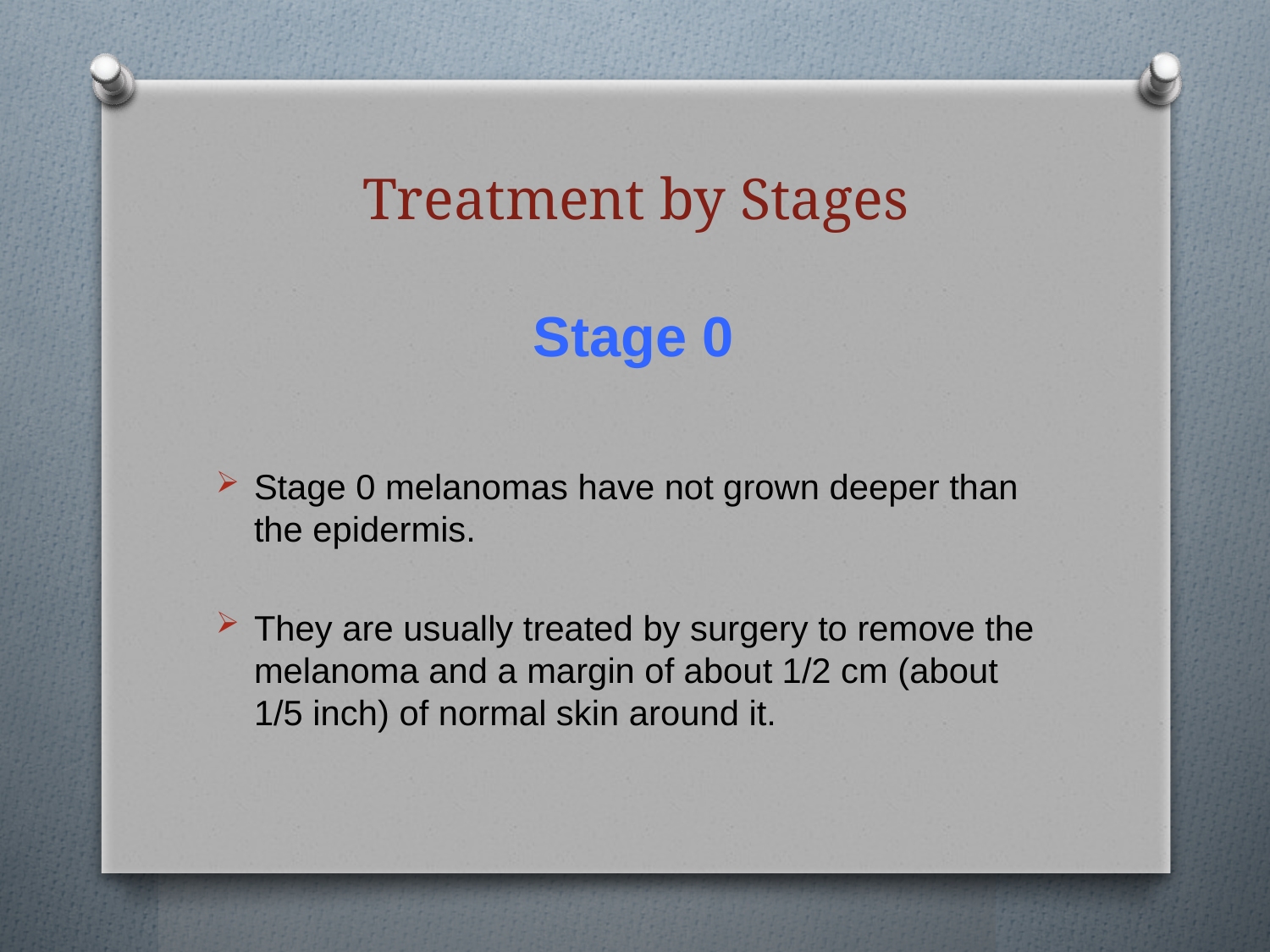

# Treatment by Stages
Stage 0

Stage 0 melanomas have not grown deeper than the epidermis.

They are usually treated by surgery to remove the melanoma and a margin of about 1/2 cm (about 1/5 inch) of normal skin around it.